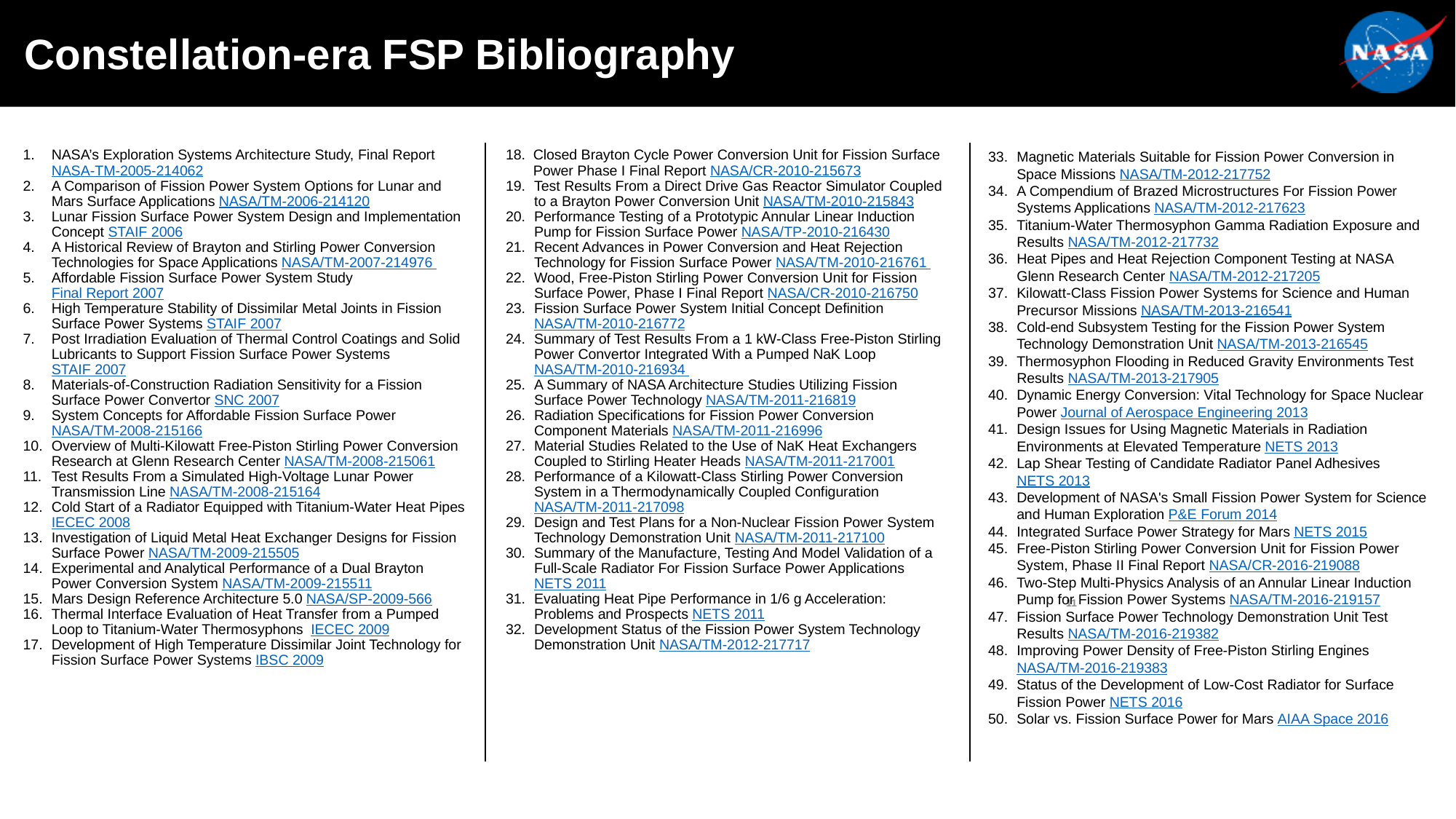

# Constellation-era FSP Bibliography
Closed Brayton Cycle Power Conversion Unit for Fission Surface Power Phase I Final Report NASA/CR-2010-215673
Test Results From a Direct Drive Gas Reactor Simulator Coupled to a Brayton Power Conversion Unit NASA/TM-2010-215843
Performance Testing of a Prototypic Annular Linear Induction Pump for Fission Surface Power NASA/TP-2010-216430
Recent Advances in Power Conversion and Heat Rejection Technology for Fission Surface Power NASA/TM-2010-216761
Wood, Free-Piston Stirling Power Conversion Unit for Fission Surface Power, Phase I Final Report NASA/CR-2010-216750
Fission Surface Power System Initial Concept Definition NASA/TM-2010-216772
Summary of Test Results From a 1 kW-Class Free-Piston Stirling Power Convertor Integrated With a Pumped NaK Loop NASA/TM-2010-216934
A Summary of NASA Architecture Studies Utilizing Fission Surface Power Technology NASA/TM-2011-216819
Radiation Specifications for Fission Power Conversion Component Materials NASA/TM-2011-216996
Material Studies Related to the Use of NaK Heat Exchangers Coupled to Stirling Heater Heads NASA/TM-2011-217001
Performance of a Kilowatt-Class Stirling Power Conversion System in a Thermodynamically Coupled Configuration NASA/TM-2011-217098
Design and Test Plans for a Non-Nuclear Fission Power System Technology Demonstration Unit NASA/TM-2011-217100
Summary of the Manufacture, Testing And Model Validation of a Full-Scale Radiator For Fission Surface Power Applications  NETS 2011
Evaluating Heat Pipe Performance in 1/6 g Acceleration: Problems and Prospects NETS 2011
Development Status of the Fission Power System Technology Demonstration Unit NASA/TM-2012-217717
Magnetic Materials Suitable for Fission Power Conversion in Space Missions NASA/TM-2012-217752
A Compendium of Brazed Microstructures For Fission Power Systems Applications NASA/TM-2012-217623
Titanium-Water Thermosyphon Gamma Radiation Exposure and Results NASA/TM-2012-217732
Heat Pipes and Heat Rejection Component Testing at NASA Glenn Research Center NASA/TM-2012-217205
Kilowatt-Class Fission Power Systems for Science and Human Precursor Missions NASA/TM-2013-216541
Cold-end Subsystem Testing for the Fission Power System Technology Demonstration Unit NASA/TM-2013-216545
Thermosyphon Flooding in Reduced Gravity Environments Test Results NASA/TM-2013-217905
Dynamic Energy Conversion: Vital Technology for Space Nuclear Power Journal of Aerospace Engineering 2013
Design Issues for Using Magnetic Materials in Radiation Environments at Elevated Temperature NETS 2013
Lap Shear Testing of Candidate Radiator Panel Adhesives NETS 2013
Development of NASA's Small Fission Power System for Science and Human Exploration P&E Forum 2014
Integrated Surface Power Strategy for Mars NETS 2015
Free-Piston Stirling Power Conversion Unit for Fission Power System, Phase II Final Report NASA/CR-2016-219088
Two-Step Multi-Physics Analysis of an Annular Linear Induction Pump for Fission Power Systems NASA/TM-2016-219157
Fission Surface Power Technology Demonstration Unit Test Results NASA/TM-2016-219382
Improving Power Density of Free-Piston Stirling Engines NASA/TM-2016-219383
Status of the Development of Low-Cost Radiator for Surface Fission Power NETS 2016
Solar vs. Fission Surface Power for Mars AIAA Space 2016
NASA’s Exploration Systems Architecture Study, Final Report NASA-TM-2005-214062
A Comparison of Fission Power System Options for Lunar and Mars Surface Applications NASA/TM-2006-214120
Lunar Fission Surface Power System Design and Implementation Concept STAIF 2006
A Historical Review of Brayton and Stirling Power Conversion Technologies for Space Applications NASA/TM-2007-214976
Affordable Fission Surface Power System Study Final Report 2007
High Temperature Stability of Dissimilar Metal Joints in Fission Surface Power Systems STAIF 2007
Post Irradiation Evaluation of Thermal Control Coatings and Solid Lubricants to Support Fission Surface Power Systems STAIF 2007
Materials-of-Construction Radiation Sensitivity for a Fission Surface Power Convertor SNC 2007
System Concepts for Affordable Fission Surface Power NASA/TM-2008-215166
Overview of Multi-Kilowatt Free-Piston Stirling Power Conversion Research at Glenn Research Center NASA/TM-2008-215061
Test Results From a Simulated High-Voltage Lunar Power Transmission Line NASA/TM-2008-215164
Cold Start of a Radiator Equipped with Titanium-Water Heat Pipes IECEC 2008
Investigation of Liquid Metal Heat Exchanger Designs for Fission Surface Power NASA/TM-2009-215505
Experimental and Analytical Performance of a Dual Brayton Power Conversion System NASA/TM-2009-215511
Mars Design Reference Architecture 5.0 NASA/SP-2009-566
Thermal Interface Evaluation of Heat Transfer from a Pumped Loop to Titanium-Water Thermosyphons  IECEC 2009
Development of High Temperature Dissimilar Joint Technology for Fission Surface Power Systems IBSC 2009
11